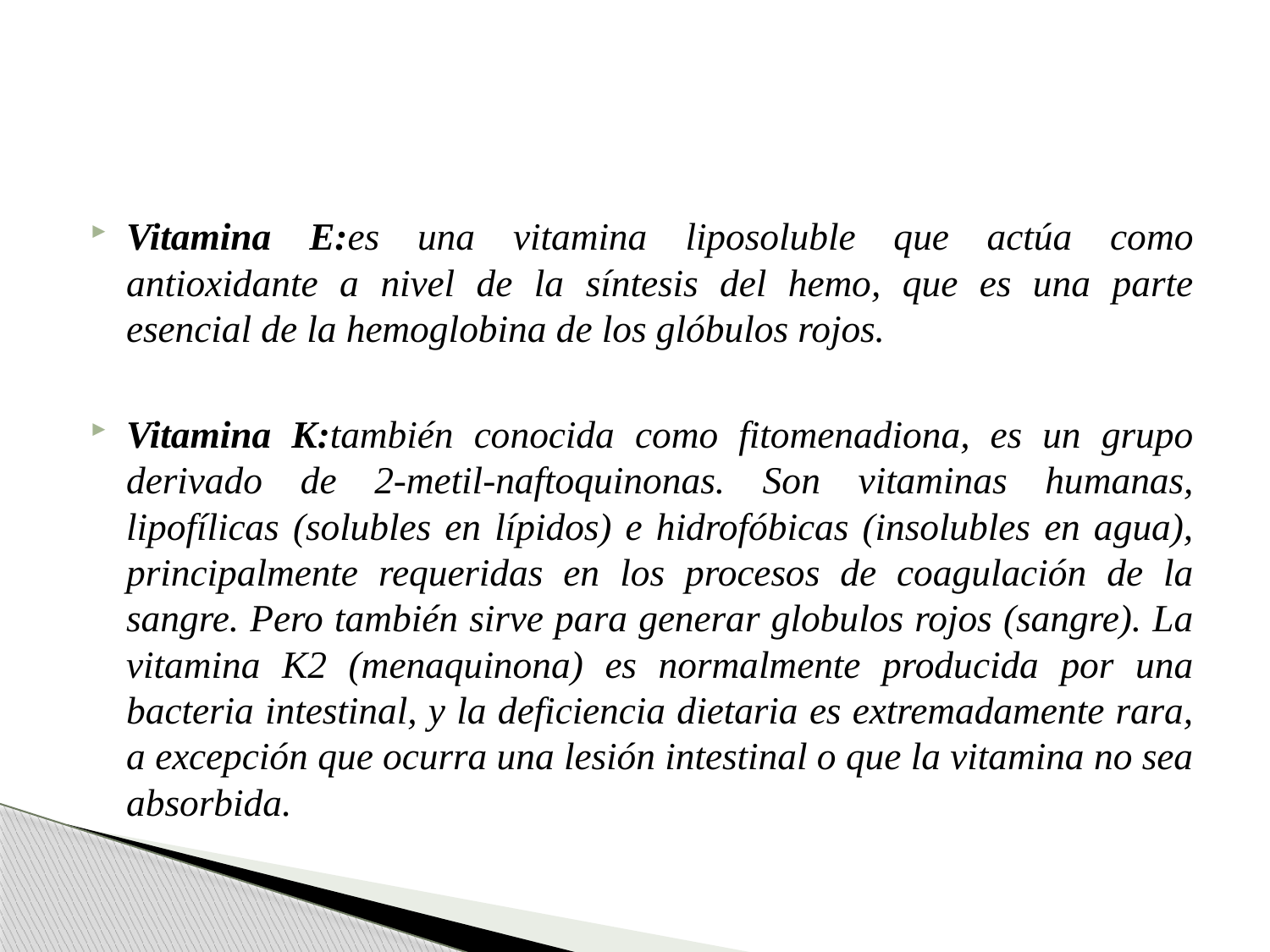

Vitamina E:es una vitamina liposoluble que actúa como antioxidante a nivel de la síntesis del hemo, que es una parte esencial de la hemoglobina de los glóbulos rojos.

Vitamina K:también conocida como fitomenadiona, es un grupo derivado de 2-metil-naftoquinonas. Son vitaminas humanas, lipofílicas (solubles en lípidos) e hidrofóbicas (insolubles en agua), principalmente requeridas en los procesos de coagulación de la sangre. Pero también sirve para generar globulos rojos (sangre). La vitamina K2 (menaquinona) es normalmente producida por una bacteria intestinal, y la deficiencia dietaria es extremadamente rara, a excepción que ocurra una lesión intestinal o que la vitamina no sea absorbida.